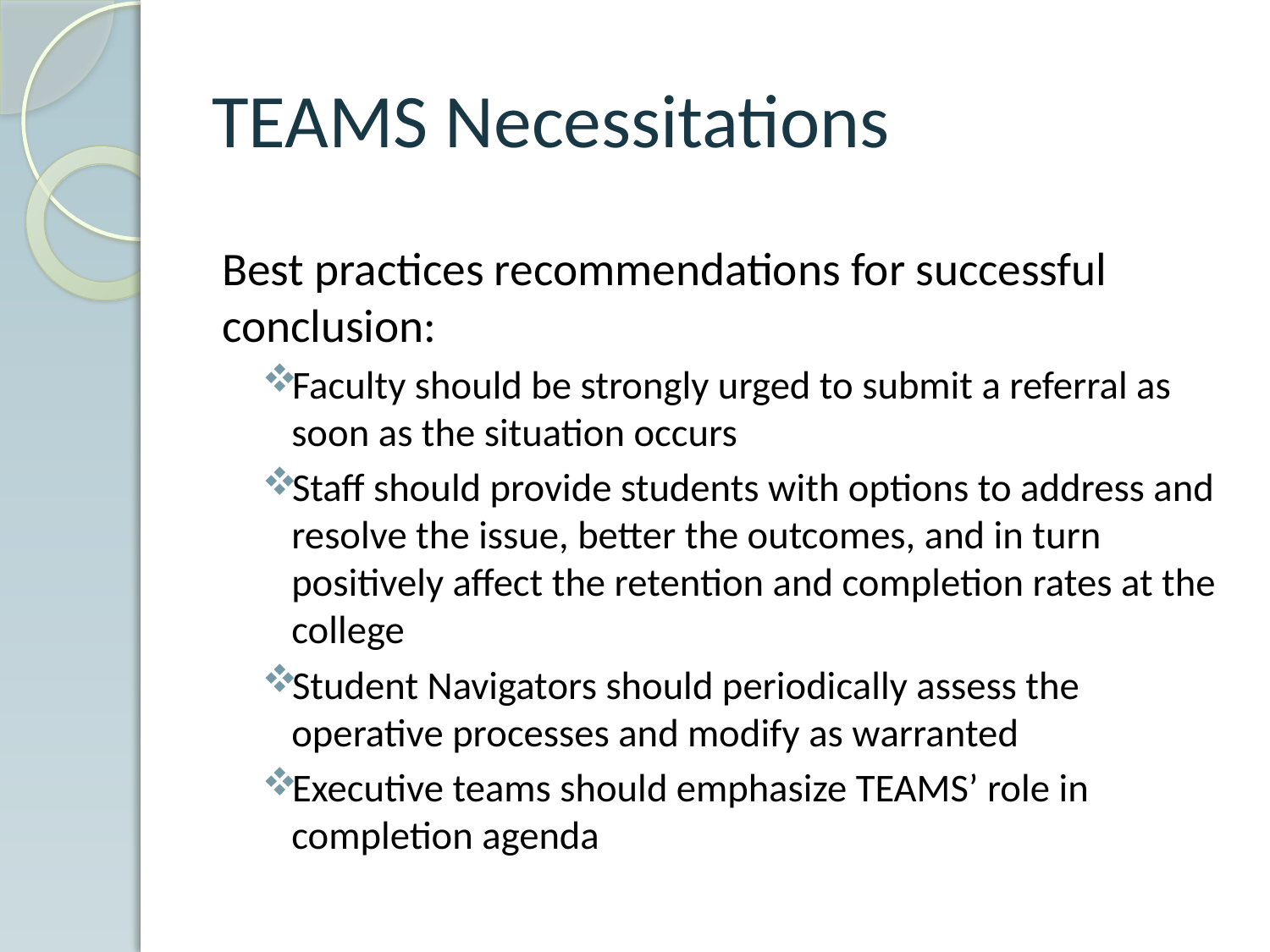

# TEAMS Necessitations
Best practices recommendations for successful conclusion:
Faculty should be strongly urged to submit a referral as soon as the situation occurs
Staff should provide students with options to address and resolve the issue, better the outcomes, and in turn positively affect the retention and completion rates at the college
Student Navigators should periodically assess the operative processes and modify as warranted
Executive teams should emphasize TEAMS’ role in completion agenda